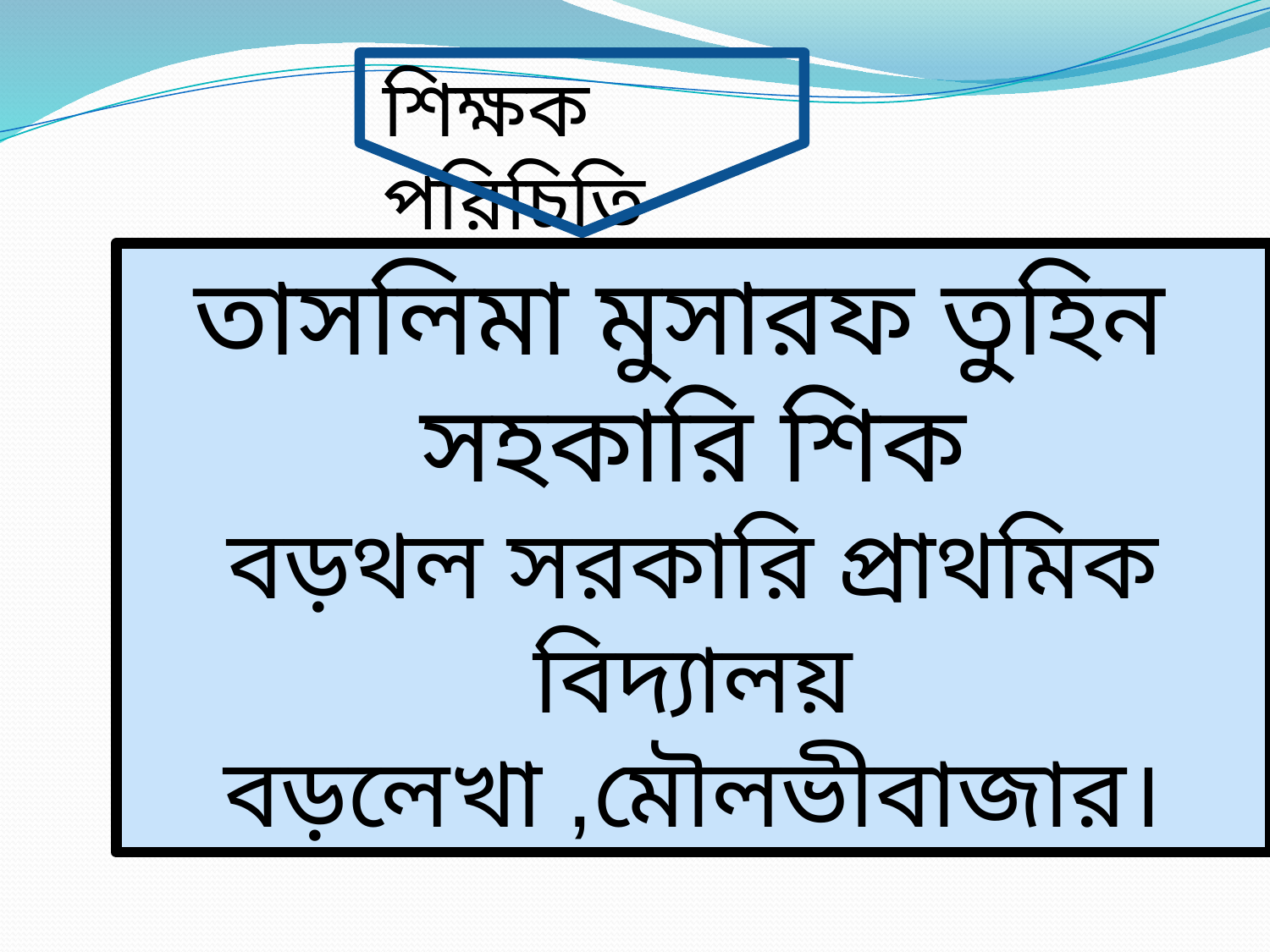

শিক্ষক পরিচিতি
তাসলিমা মুসারফ তুহিন
সহকারি শিক
বড়থল সরকারি প্রাথমিক বিদ্যালয়
বড়লেখা ,মৌলভীবাজার।